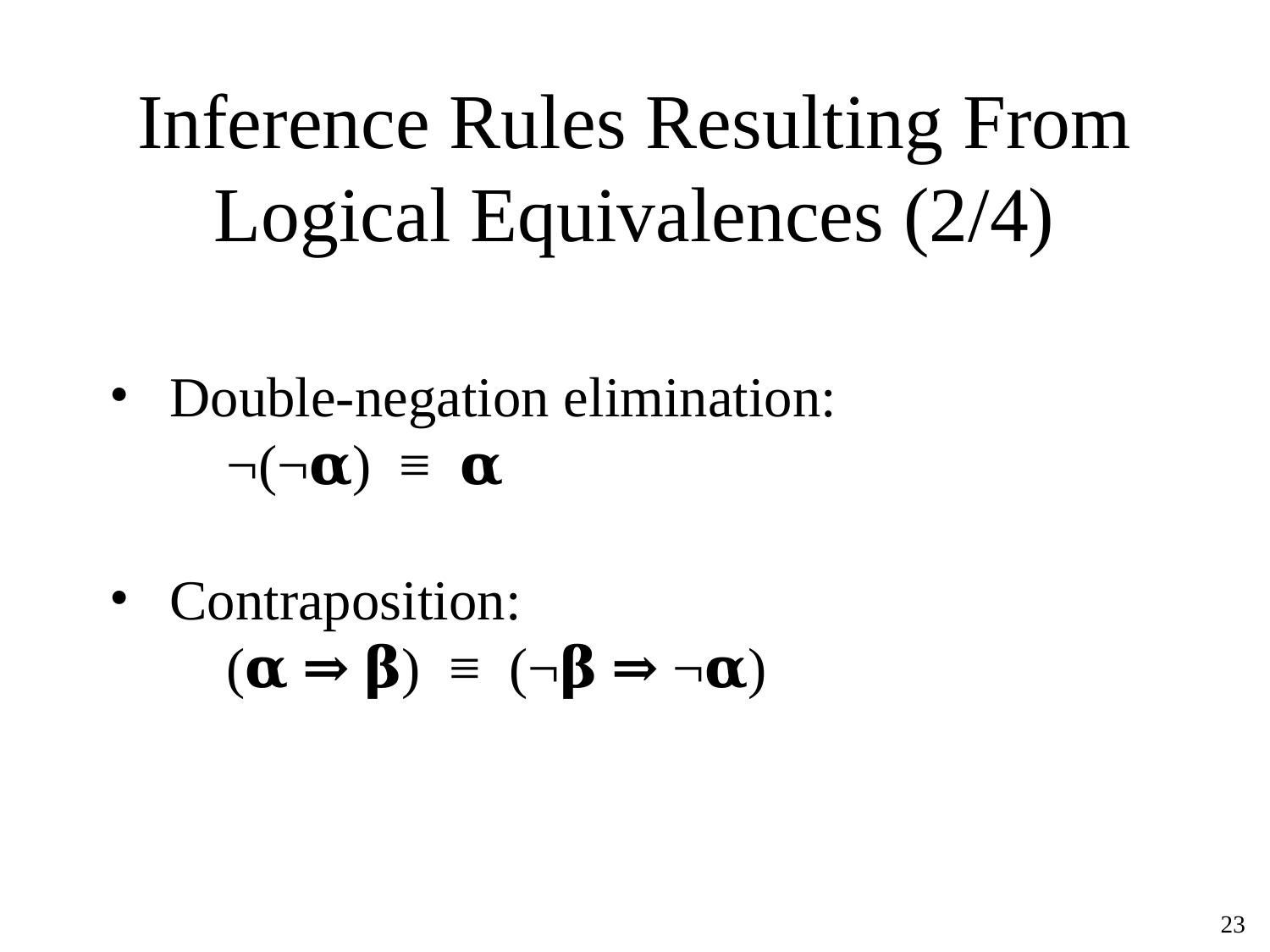

# Inference Rules Resulting From Logical Equivalences (2/4)

Double-negation elimination:
    ¬(¬𝛂)  ≡  𝛂
Contraposition:
    (𝛂 ⇒ 𝛃)  ≡  (¬𝛃 ⇒ ¬𝛂)
23